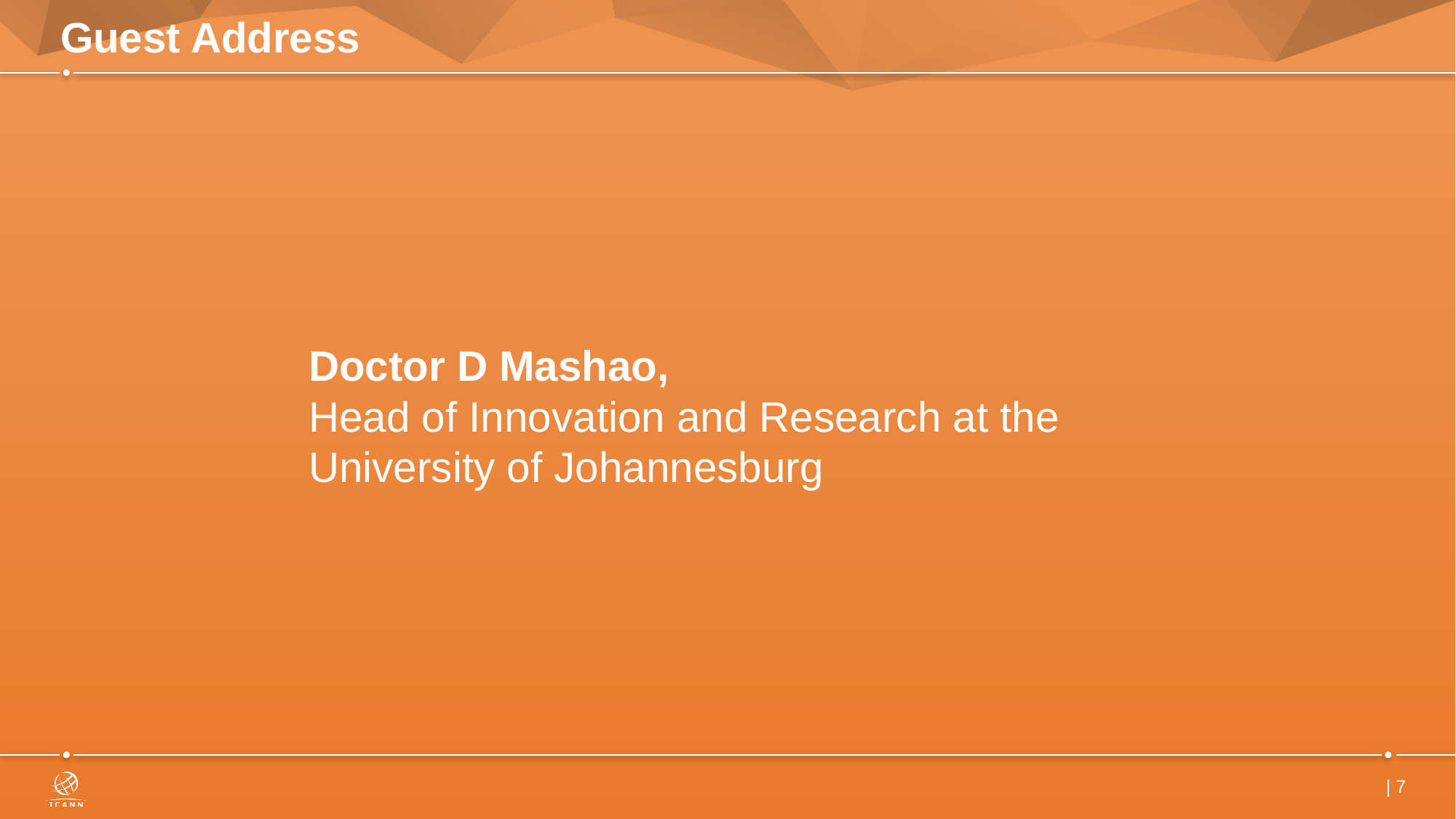

# Guest Address
Doctor D Mashao,
Head of Innovation and Research at the University of Johannesburg